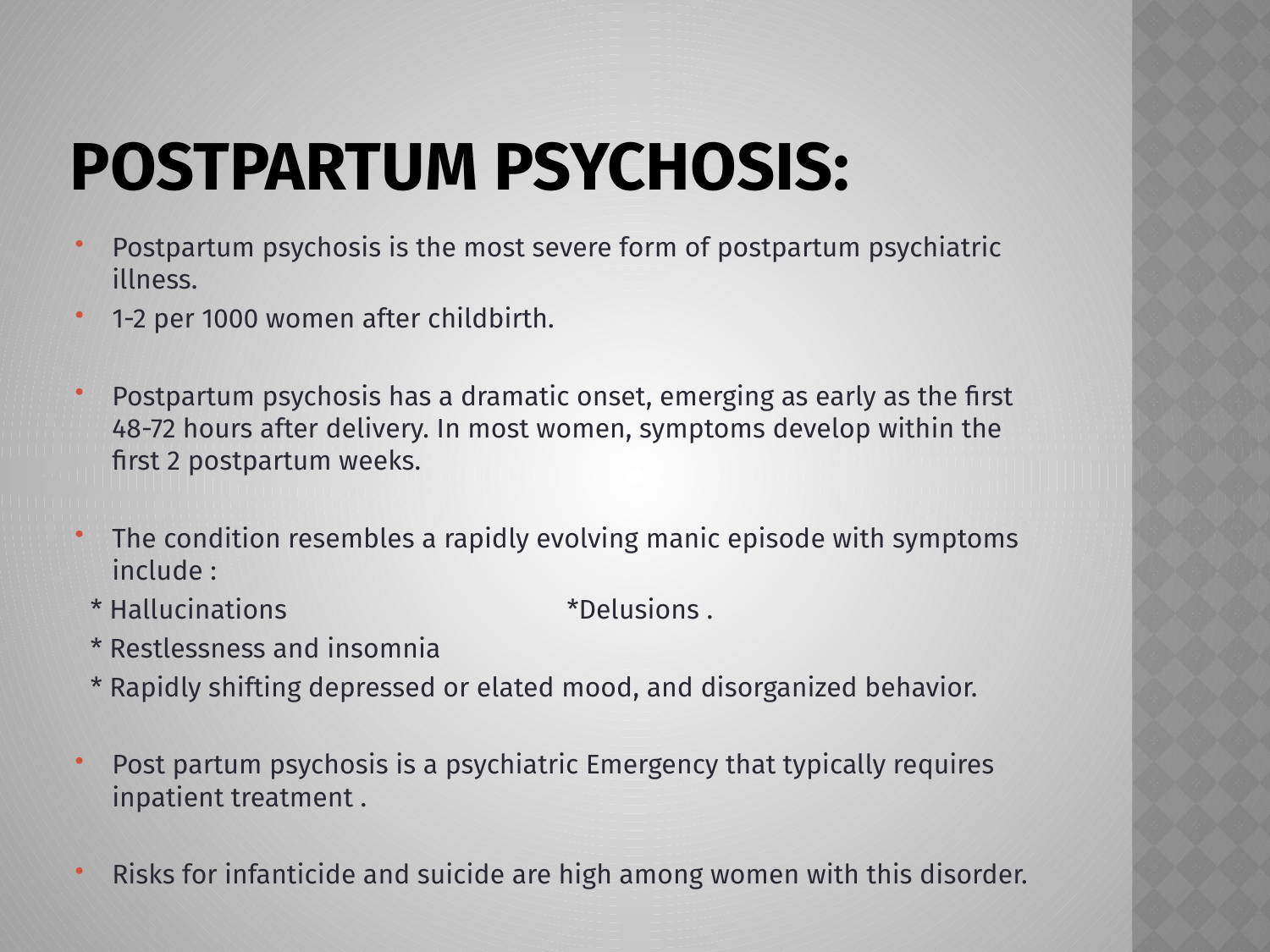

# Postpartum Psychosis:
Postpartum psychosis is the most severe form of postpartum psychiatric illness.
1-2 per 1000 women after childbirth.

Postpartum psychosis has a dramatic onset, emerging as early as the first 48-72 hours after delivery. In most women, symptoms develop within the first 2 postpartum weeks.

The condition resembles a rapidly evolving manic episode with symptoms include :
  * Hallucinations                                       *Delusions .
  * Restlessness and insomnia
  * Rapidly shifting depressed or elated mood, and disorganized behavior.

Post partum psychosis is a psychiatric Emergency that typically requires inpatient treatment .

Risks for infanticide and suicide are high among women with this disorder.